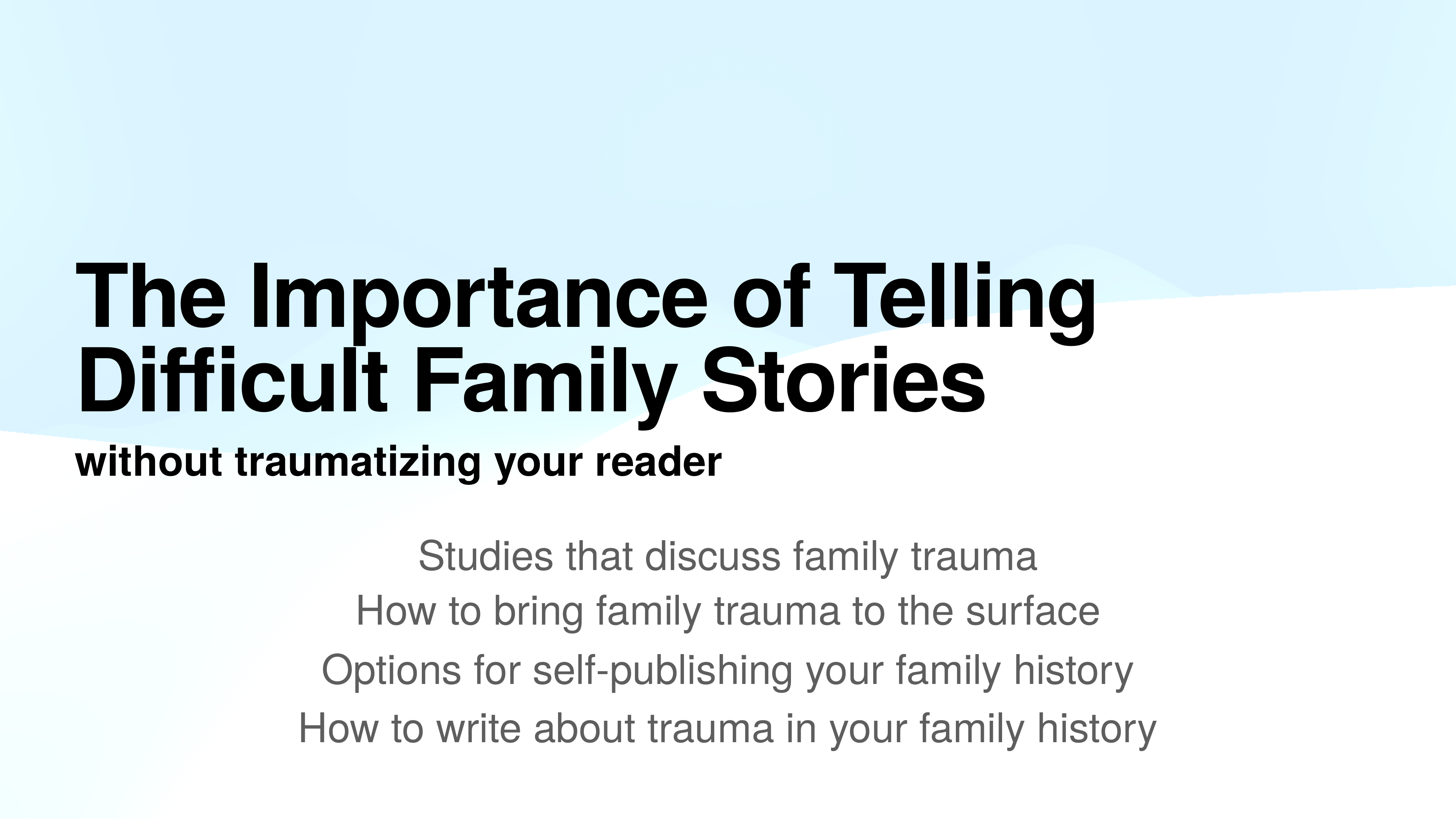

# The Importance of Telling Difficult Family Stories
without traumatizing your reader
Studies that discuss family trauma
How to bring family trauma to the surface
Options for self-publishing your family history
How to write about trauma in your family history